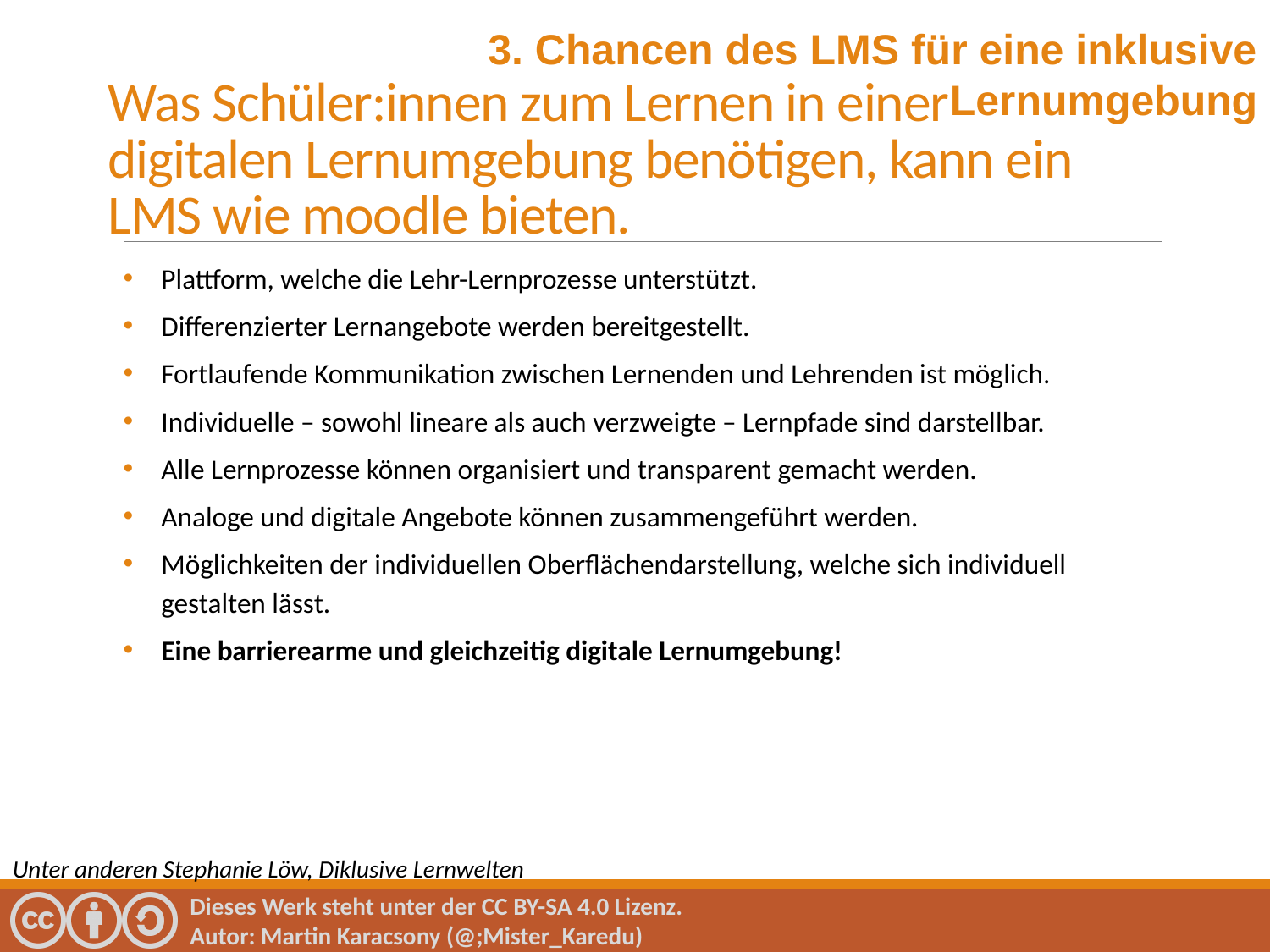

3. Chancen des LMS für eine inklusive Lernumgebung
Was Schüler:innen zum Lernen in einer digitalen Lernumgebung benötigen, kann ein LMS wie moodle bieten.
Plattform, welche die Lehr-Lernprozesse unterstützt.
Differenzierter Lernangebote werden bereitgestellt.
Fortlaufende Kommunikation zwischen Lernenden und Lehrenden ist möglich.
Individuelle – sowohl lineare als auch verzweigte – Lernpfade sind darstellbar.
Alle Lernprozesse können organisiert und transparent gemacht werden.
Analoge und digitale Angebote können zusammengeführt werden.
Möglichkeiten der individuellen Oberflächendarstellung, welche sich individuell gestalten lässt.
Eine barrierearme und gleichzeitig digitale Lernumgebung!
Unter anderen Stephanie Löw, Diklusive Lernwelten